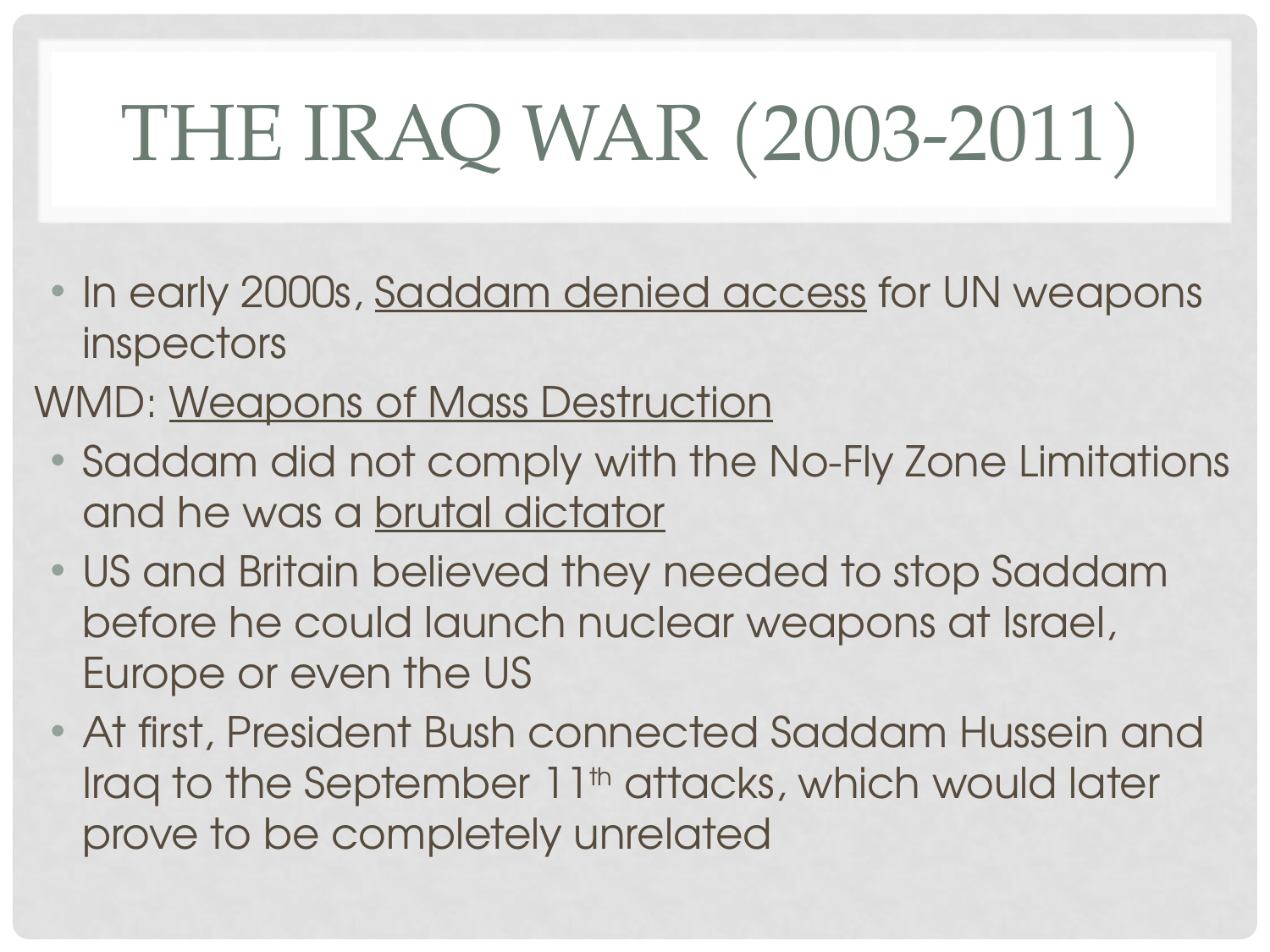

# The Iraq War (2003-2011)
In early 2000s, Saddam denied access for UN weapons inspectors
WMD: Weapons of Mass Destruction
Saddam did not comply with the No-Fly Zone Limitations and he was a brutal dictator
US and Britain believed they needed to stop Saddam before he could launch nuclear weapons at Israel, Europe or even the US
At first, President Bush connected Saddam Hussein and Iraq to the September 11th attacks, which would later prove to be completely unrelated